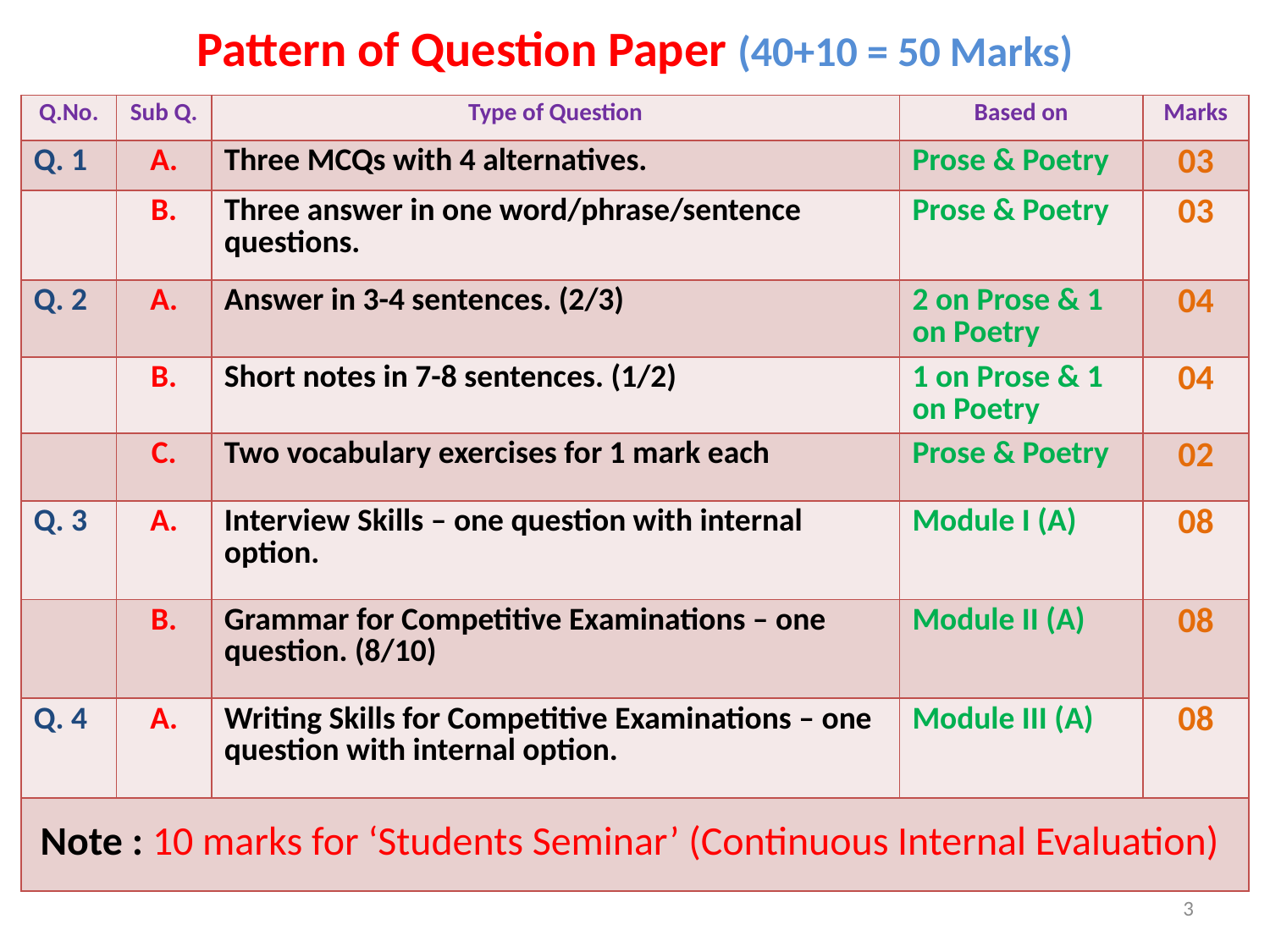

Pattern of Question Paper (40+10 = 50 Marks)

| Q.No. | Sub Q. | Type of Question | Based on | Marks |
| --- | --- | --- | --- | --- |
| Q. 1 | A. | Three MCQs with 4 alternatives. | Prose & Poetry | 03 |
|  | B. | Three answer in one word/phrase/sentence questions. | Prose & Poetry | 03 |
| Q. 2 | A. | Answer in 3-4 sentences. (2/3) | 2 on Prose & 1 on Poetry | 04 |
|  | B. | Short notes in 7-8 sentences. (1/2) | 1 on Prose & 1 on Poetry | 04 |
|  | C. | Two vocabulary exercises for 1 mark each | Prose & Poetry | 02 |
| Q. 3 | A. | Interview Skills – one question with internal option. | Module I (A) | 08 |
|  | B. | Grammar for Competitive Examinations – one question. (8/10) | Module II (A) | 08 |
| Q. 4 | A. | Writing Skills for Competitive Examinations – one question with internal option. | Module III (A) | 08 |
| Note : 10 marks for ‘Students Seminar’ (Continuous Internal Evaluation) |  |  |  |  |
3